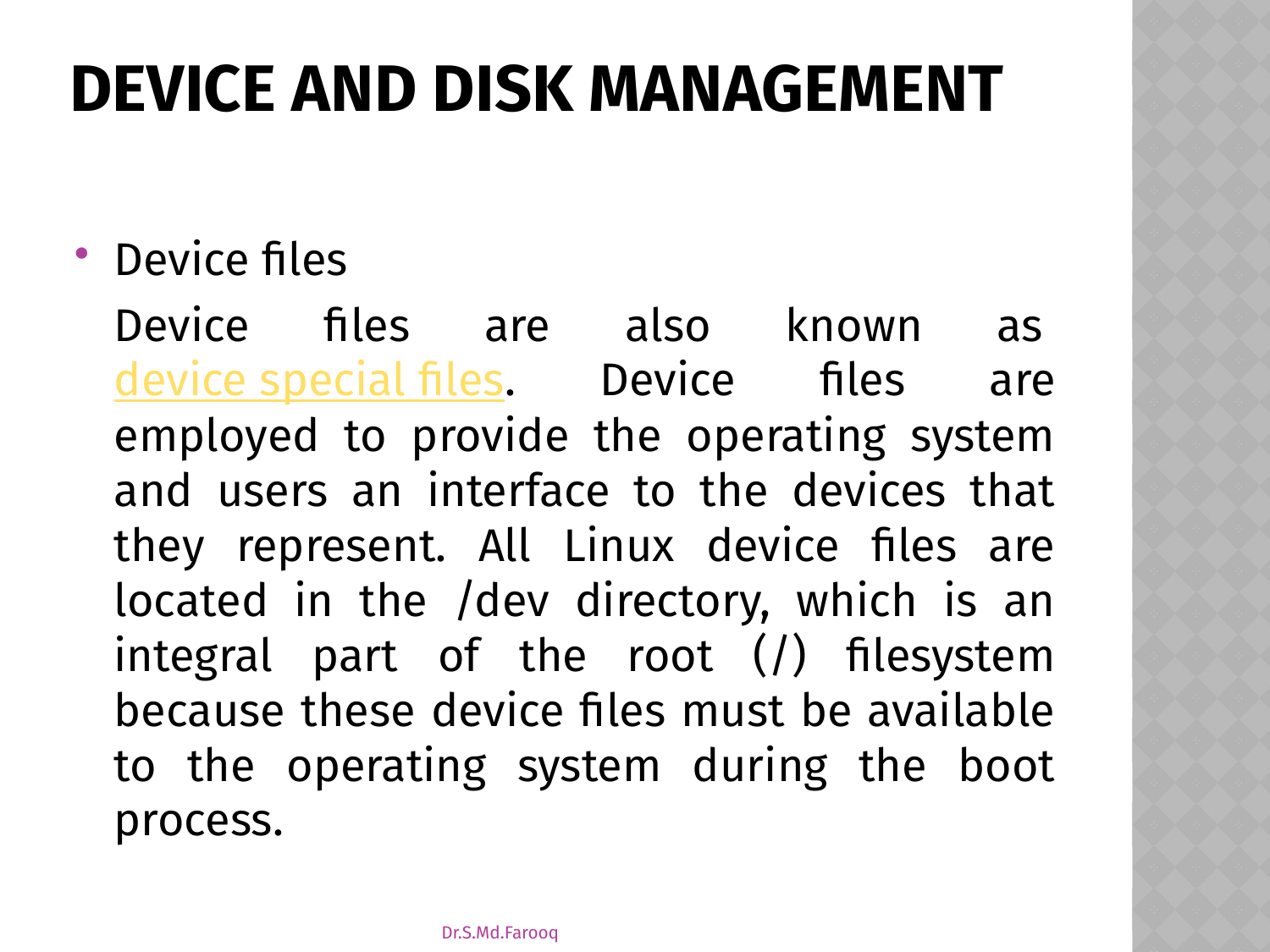

# Device and Disk Management
Device files
	Device files are also known as device special files. Device files are employed to provide the operating system and users an interface to the devices that they represent. All Linux device files are located in the /dev directory, which is an integral part of the root (/) filesystem because these device files must be available to the operating system during the boot process.

Dr.S.Md.Farooq